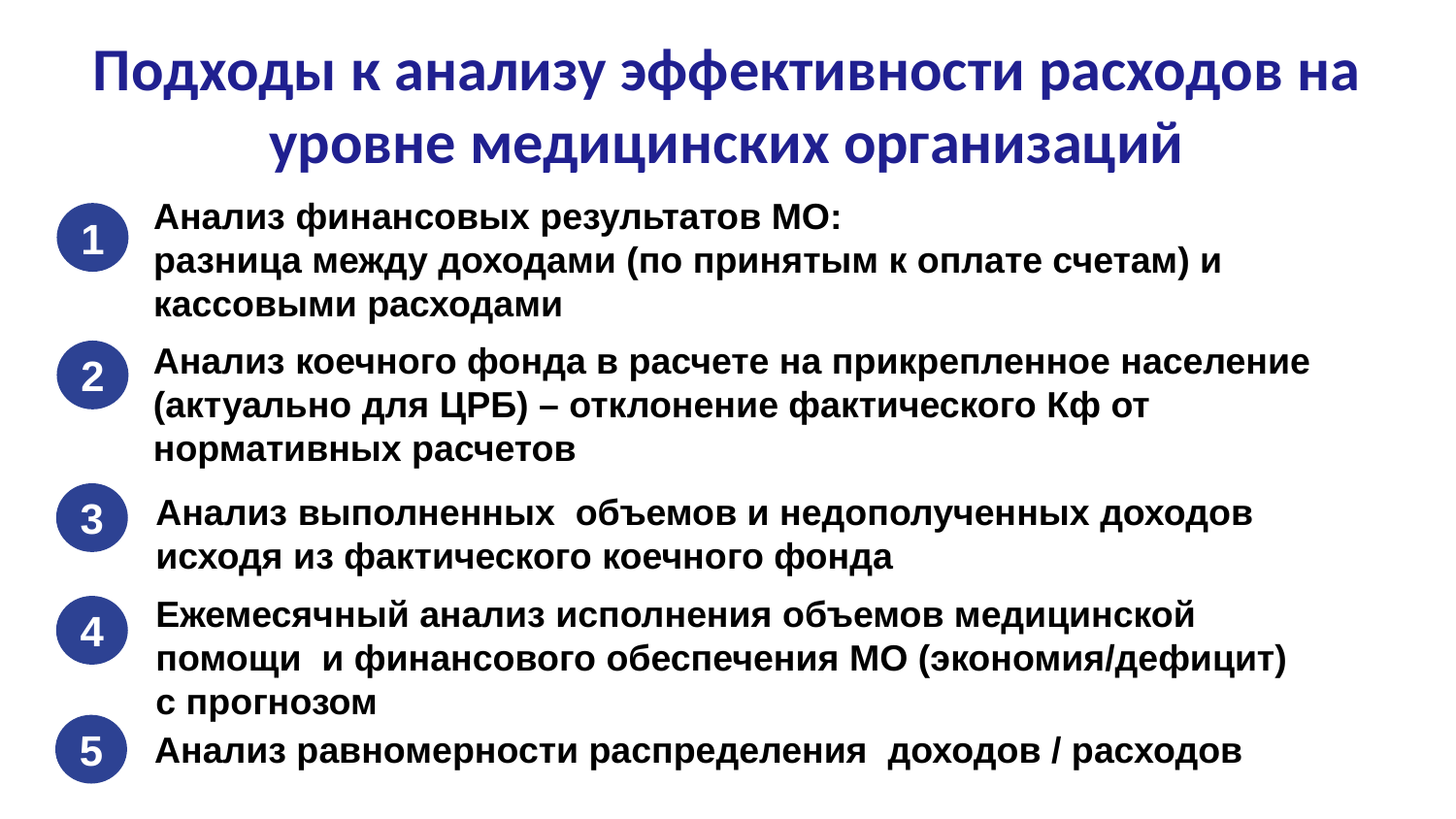

Подходы к анализу эффективности расходов на уровне медицинских организаций

Анализ финансовых результатов МО:
разница между доходами (по принятым к оплате счетам) и
кассовыми расходами
1
Анализ коечного фонда в расчете на прикрепленное население (актуально для ЦРБ) – отклонение фактического Кф от нормативных расчетов
2
3
Анализ выполненных  объемов и недополученных доходов исходя из фактического коечного фонда
Ежемесячный анализ исполнения объемов медицинской помощи  и финансового обеспечения МО (экономия/дефицит) с прогнозом
4
5
Анализ равномерности распределения  доходов / расходов